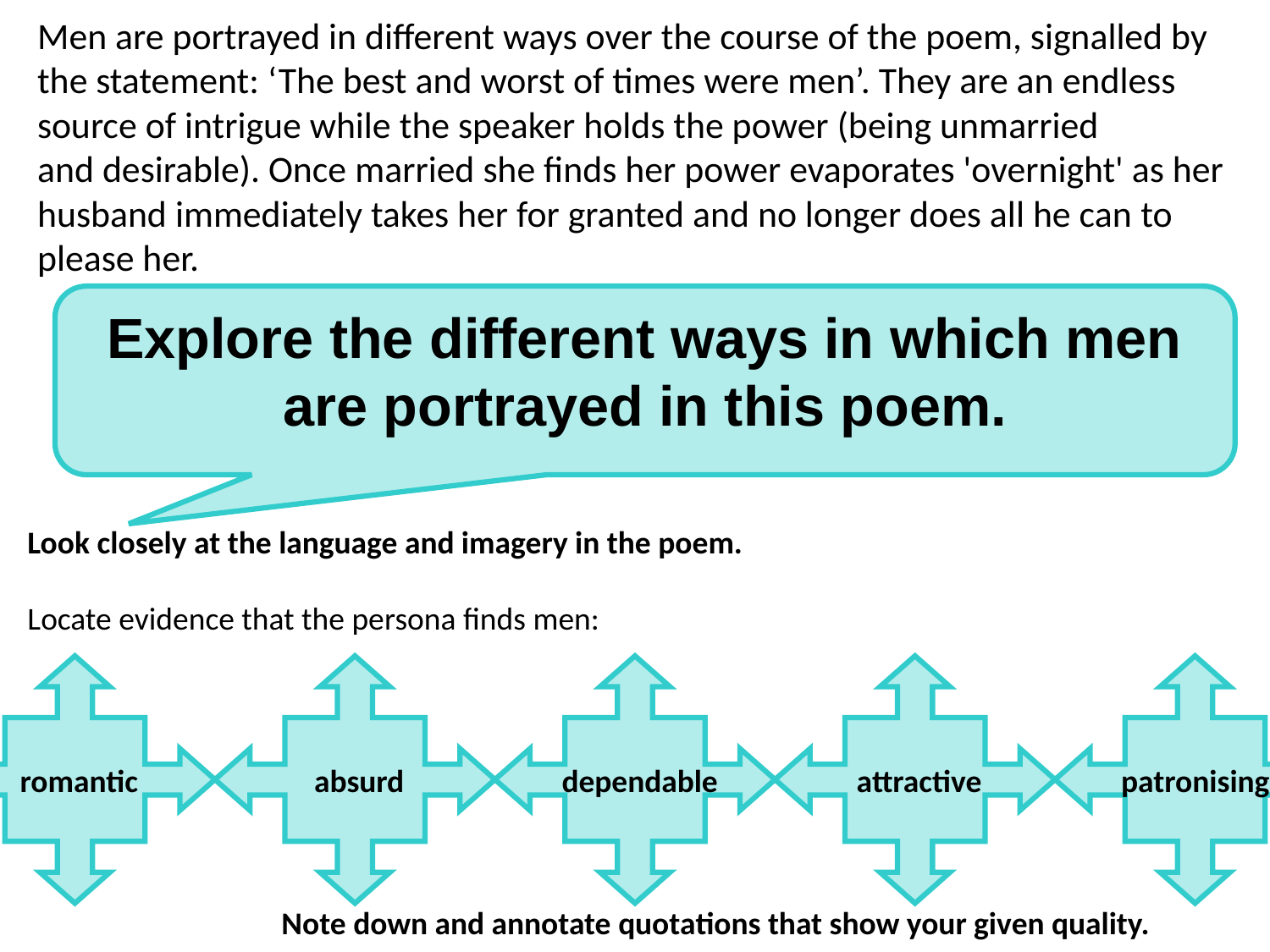

Men are portrayed in different ways over the course of the poem, signalled by the statement: ‘The best and worst of times were men’. They are an endless source of intrigue while the speaker holds the power (being unmarried and desirable). Once married she finds her power evaporates 'overnight' as her husband immediately takes her for granted and no longer does all he can to please her.
Explore the different ways in which men are portrayed in this poem.

Look closely at the language and imagery in the poem.

Locate evidence that the persona finds men:

		Note down and annotate quotations that show your given quality.

romantic

absurd

dependable

attractive

patronising